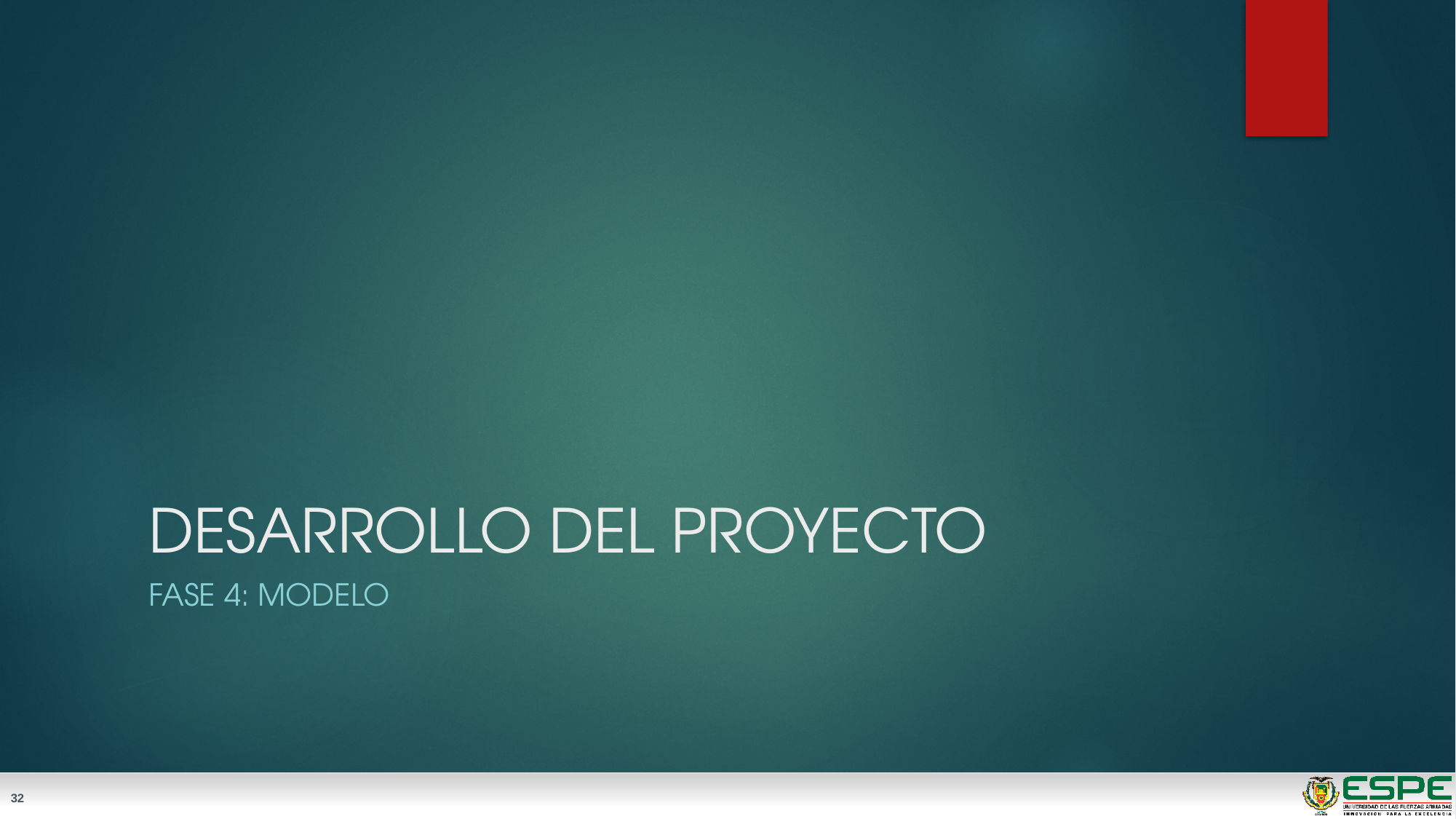

# DESARROLLO DEL PROYECTO
FASE 4: MODELO